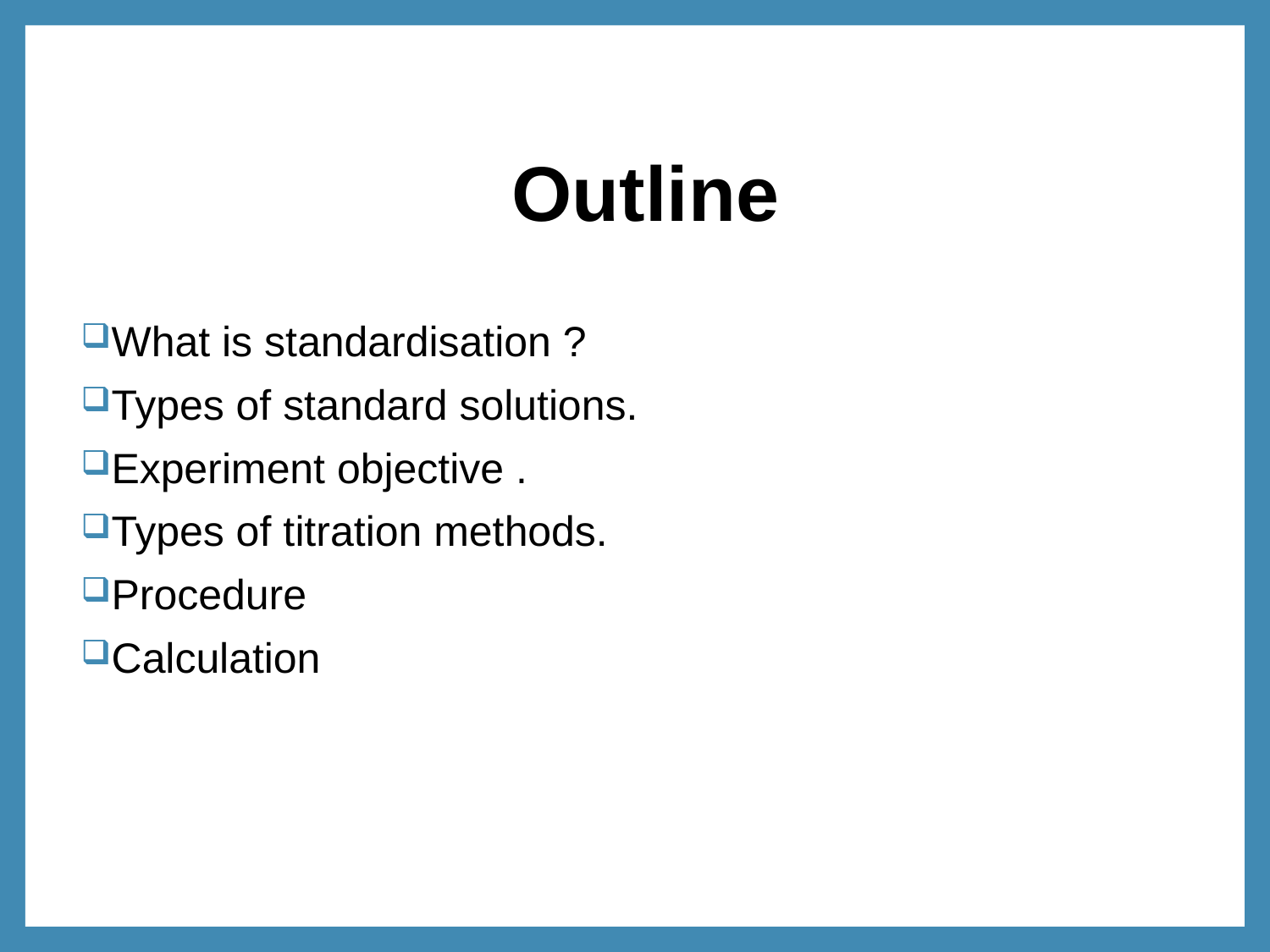

# Outline
What is standardisation ?
Types of standard solutions.
Experiment objective .
Types of titration methods.
Procedure
Calculation